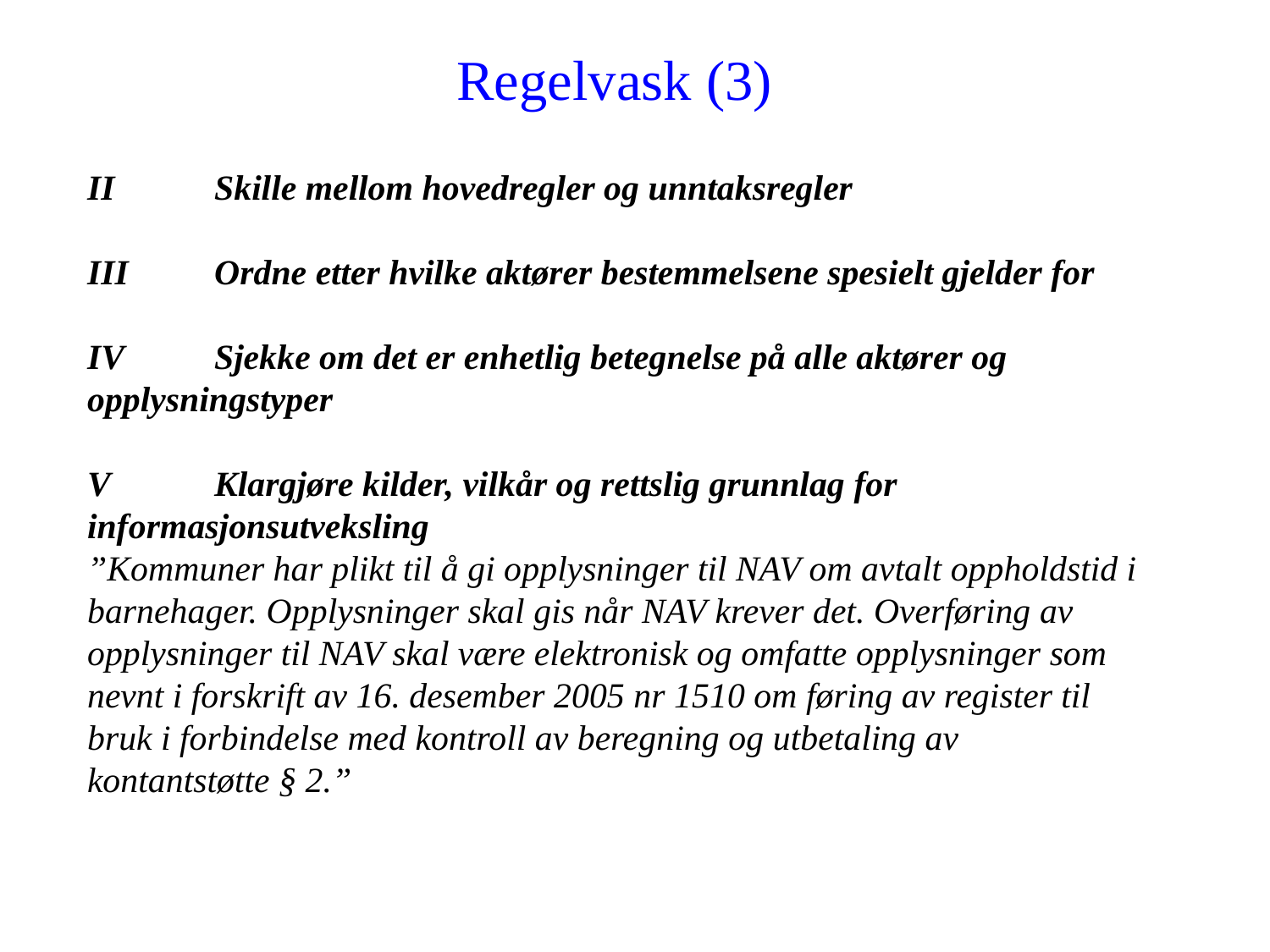

# Regelvask (3)
II	Skille mellom hovedregler og unntaksregler

III	Ordne etter hvilke aktører bestemmelsene spesielt gjelder for

IV	Sjekke om det er enhetlig betegnelse på alle aktører og opplysningstyper

V	Klargjøre kilder, vilkår og rettslig grunnlag for informasjonsutveksling
”Kommuner har plikt til å gi opplysninger til NAV om avtalt oppholdstid i barnehager. Opplysninger skal gis når NAV krever det. Overføring av opplysninger til NAV skal være elektronisk og omfatte opplysninger som nevnt i forskrift av 16. desember 2005 nr 1510 om føring av register til bruk i forbindelse med kontroll av beregning og utbetaling av kontantstøtte § 2.”